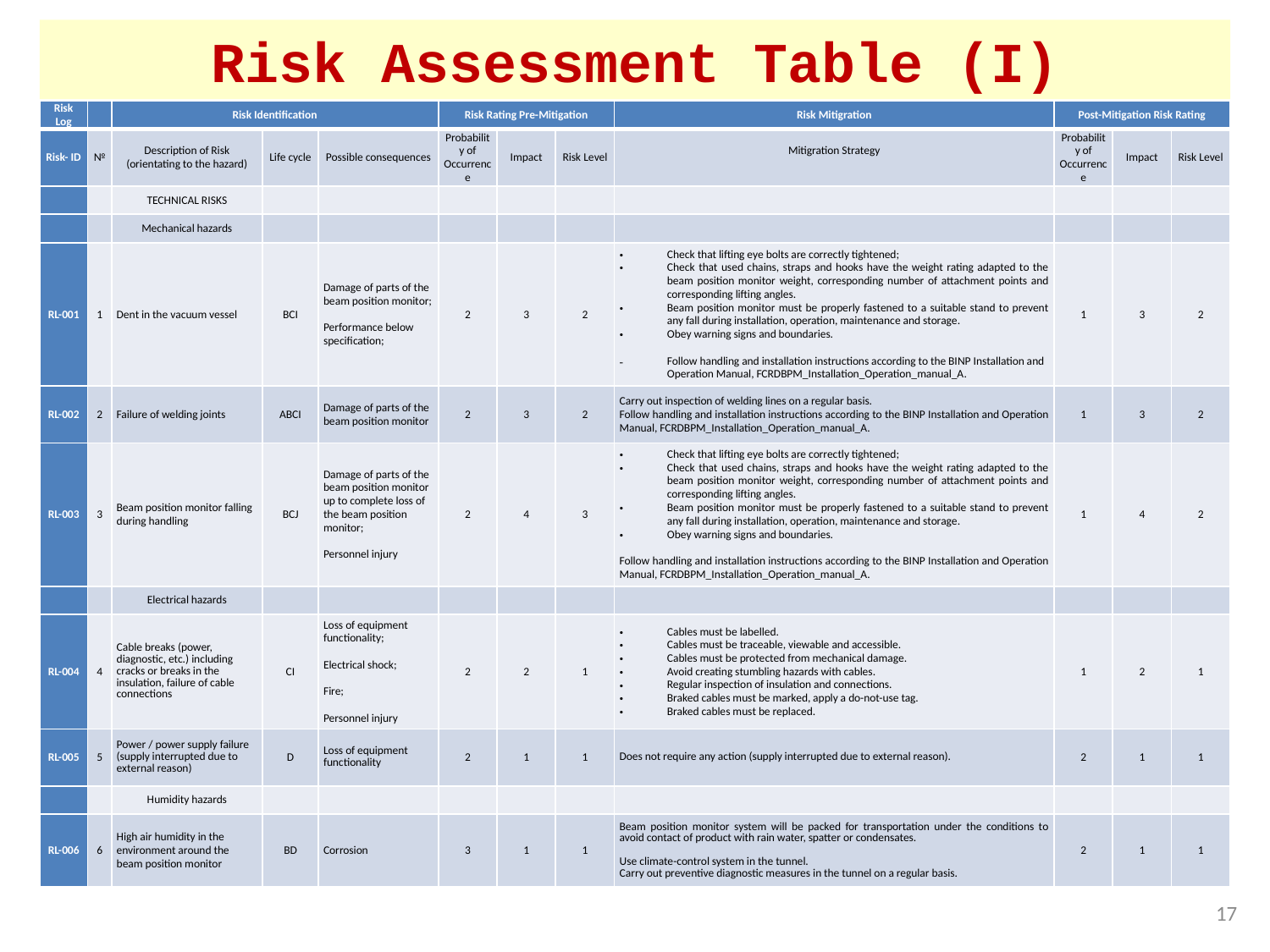

# Risk Assessment Table (I)
| Risk Log |  | Risk Identification |  |  | Risk Rating Pre-Mitigation |  |  | Risk Mitigration | Post-Mitigation Risk Rating |  |  |
| --- | --- | --- | --- | --- | --- | --- | --- | --- | --- | --- | --- |
| Risk- ID | № | Description of Risk (orientating to the hazard) | Life cycle | Possible consequences | Probability of Occurrence | Impact | Risk Level | Mitigration Strategy | Probability of Occurrence | Impact | Risk Level |
|  |  | TECHNICAL RISKS |  |  |  |  |  |  |  |  |  |
|  |  | Mechanical hazards |  |  |  |  |  |  |  |  |  |
| RL-001 | 1 | Dent in the vacuum vessel | BCI | Damage of parts of the beam position monitor;   Performance below specification; | 2 | 3 | 2 | Check that lifting eye bolts are correctly tightened; Check that used chains, straps and hooks have the weight rating adapted to the beam position monitor weight, corresponding number of attachment points and corresponding lifting angles. Beam position monitor must be properly fastened to a suitable stand to prevent any fall during installation, operation, maintenance and storage. Obey warning signs and boundaries.   Follow handling and installation instructions according to the BINP Installation and Operation Manual, FCRDBPM\_Installation\_Operation\_manual\_A. | 1 | 3 | 2 |
| RL-002 | 2 | Failure of welding joints | ABCI | Damage of parts of the beam position monitor | 2 | 3 | 2 | Carry out inspection of welding lines on a regular basis. Follow handling and installation instructions according to the BINP Installation and Operation Manual, FCRDBPM\_Installation\_Operation\_manual\_A. | 1 | 3 | 2 |
| RL-003 | 3 | Beam position monitor falling during handling | BСJ | Damage of parts of the beam position monitor up to complete loss of the beam position monitor;   Personnel injury | 2 | 4 | 3 | Check that lifting eye bolts are correctly tightened; Check that used chains, straps and hooks have the weight rating adapted to the beam position monitor weight, corresponding number of attachment points and corresponding lifting angles. Beam position monitor must be properly fastened to a suitable stand to prevent any fall during installation, operation, maintenance and storage. Obey warning signs and boundaries.   Follow handling and installation instructions according to the BINP Installation and Operation Manual, FCRDBPM\_Installation\_Operation\_manual\_A. | 1 | 4 | 2 |
|  |  | Electrical hazards |  |  |  |  |  |  |  |  |  |
| RL-004 | 4 | Cable breaks (power, diagnostic, etc.) including cracks or breaks in the insulation, failure of cable connections | CI | Loss of equipment functionality;   Electrical shock;   Fire;   Personnel injury | 2 | 2 | 1 | Cables must be labelled. Cables must be traceable, viewable and accessible. Cables must be protected from mechanical damage. Avoid creating stumbling hazards with cables. Regular inspection of insulation and connections. Braked cables must be marked, apply a do-not-use tag. Braked cables must be replaced. | 1 | 2 | 1 |
| RL-005 | 5 | Power / power supply failure (supply interrupted due to external reason) | D | Loss of equipment functionality | 2 | 1 | 1 | Does not require any action (supply interrupted due to external reason). | 2 | 1 | 1 |
|  |  | Humidity hazards |  |  |  |  |  |  |  |  |  |
| RL-006 | 6 | High air humidity in the environment around the beam position monitor | BD | Corrosion | 3 | 1 | 1 | Beam position monitor system will be packed for transportation under the conditions to avoid contact of product with rain water, spatter or condensates.   Use climate-control system in the tunnel. Carry out preventive diagnostic measures in the tunnel on a regular basis. | 2 | 1 | 1 |
17